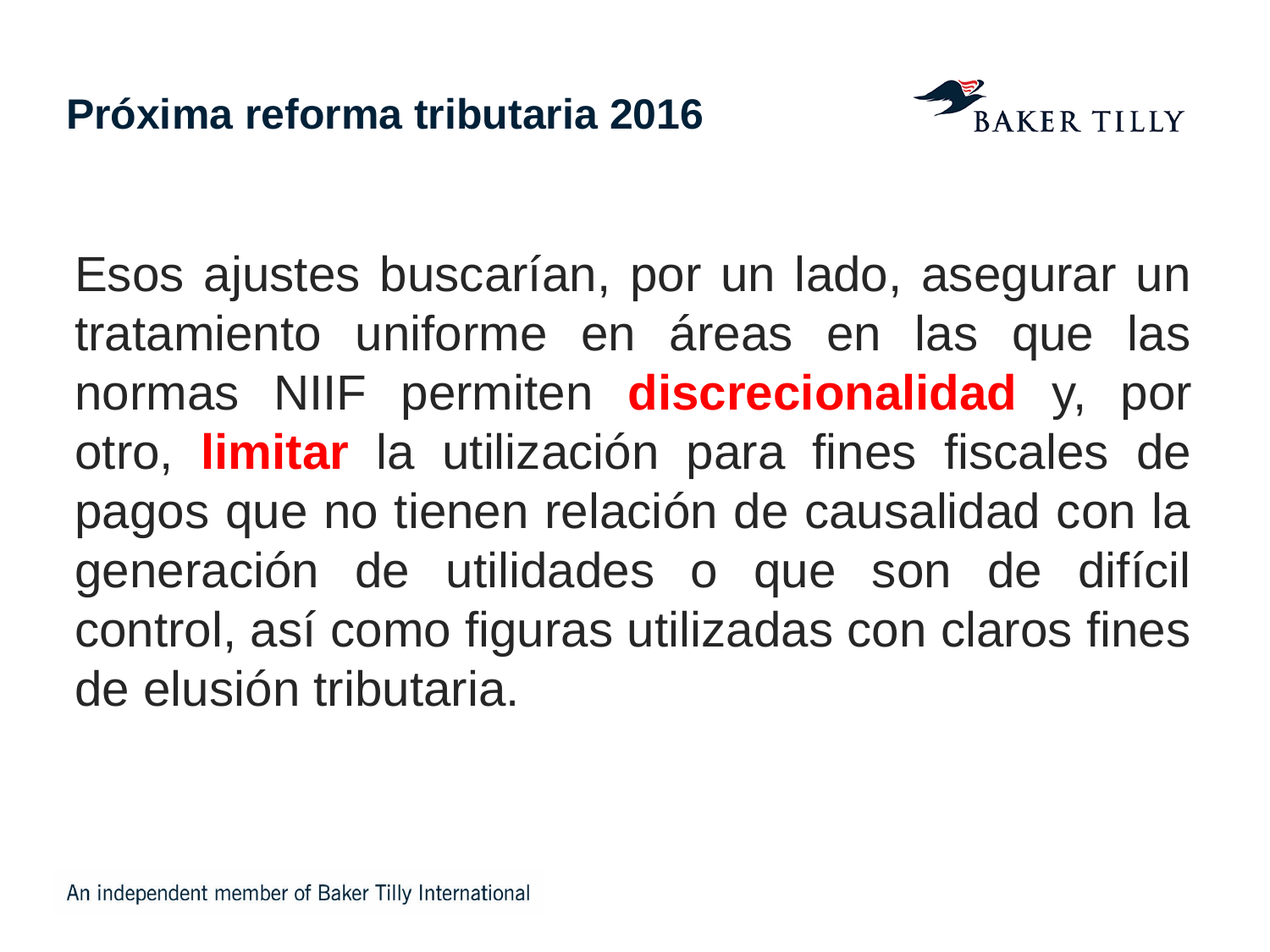

# Próxima reforma tributaria 2016
Esos ajustes buscarían, por un lado, asegurar un tratamiento uniforme en áreas en las que las normas NIIF permiten discrecionalidad y, por otro, limitar la utilización para fines fiscales de pagos que no tienen relación de causalidad con la generación de utilidades o que son de difícil control, así como figuras utilizadas con claros fines de elusión tributaria.